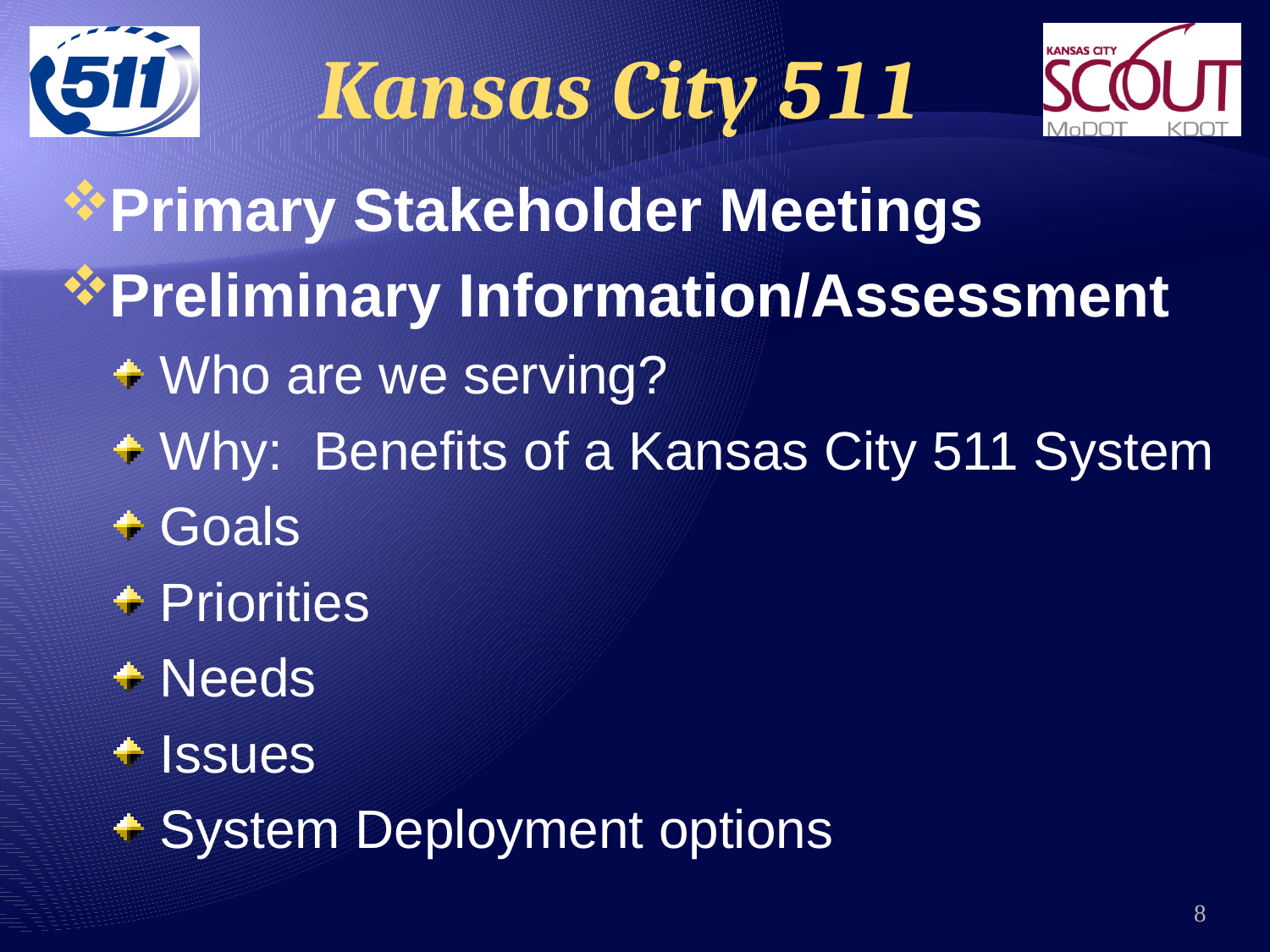

# Kansas City 511
Primary Stakeholder Meetings
Preliminary Information/Assessment
 Who are we serving?
 Why:  Benefits of a Kansas City 511 System
 Goals
 Priorities
 Needs
 Issues
 System Deployment options
8